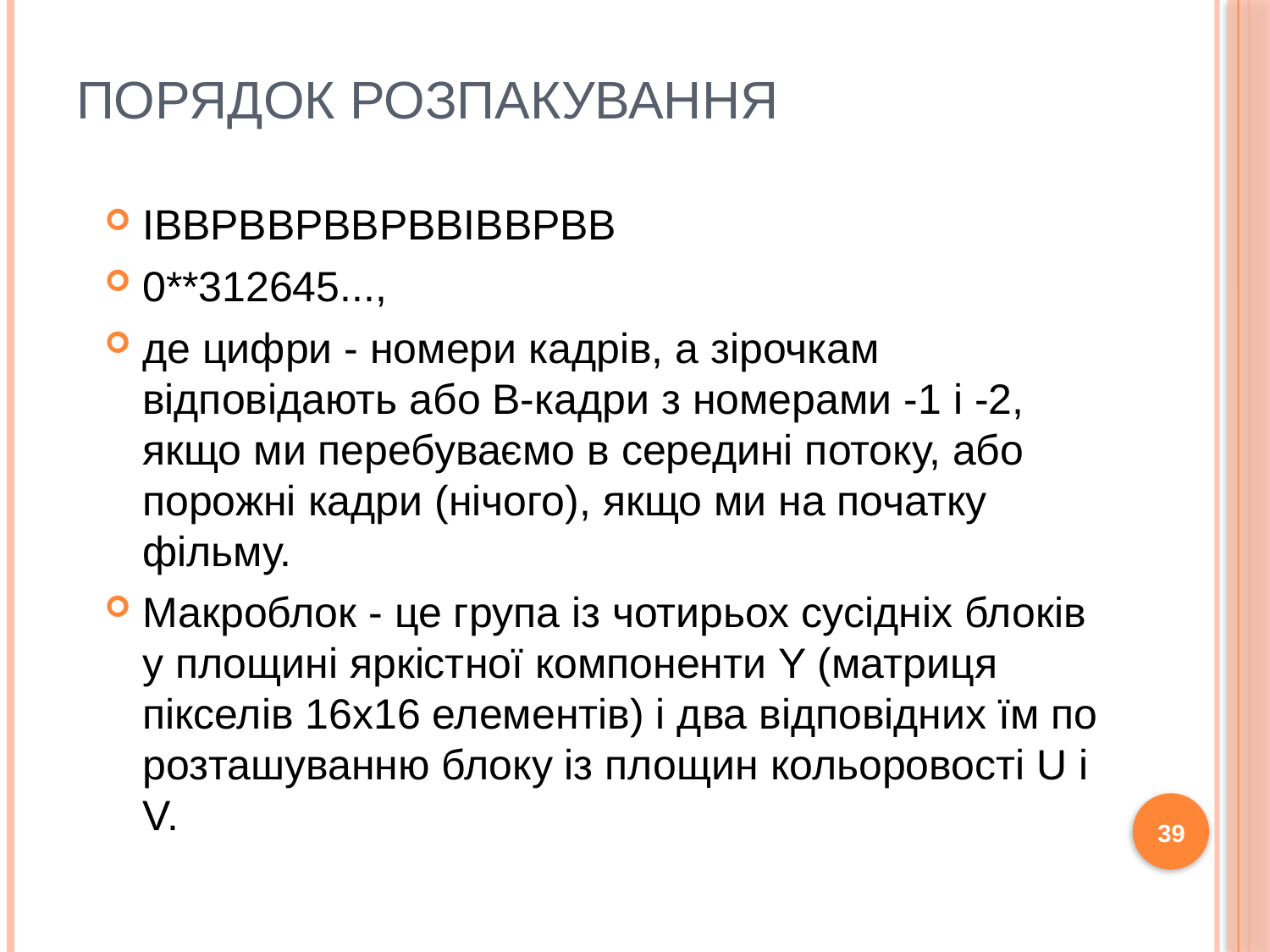

Порядок розпакування
IBBPBBPBBPBBIBBPBB
0**312645...,
де цифри - номери кадрів, а зірочкам відповідають або В-кадри з номерами -1 і -2, якщо ми перебуваємо в середині потоку, або порожні кадри (нічого), якщо ми на початку фільму.
Макроблок - це група із чотирьох сусідніх блоків у площині яркістної компоненти Y (матриця пікселів 16x16 елементів) і два відповідних їм по розташуванню блоку із площин кольоровості U і V.
39